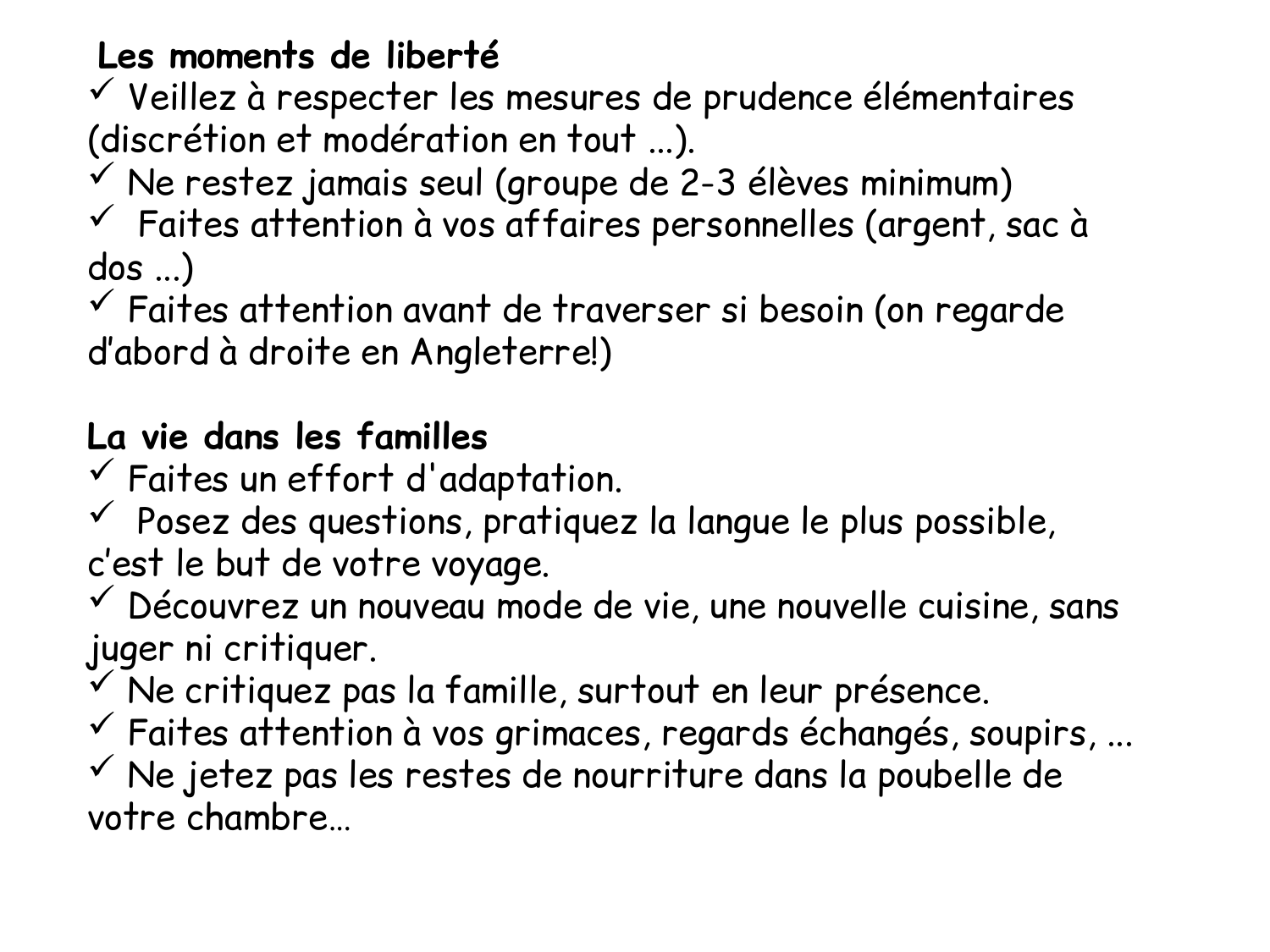

Les moments de liberté
 Veillez à respecter les mesures de prudence élémentaires (discrétion et modération en tout ...).
 Ne restez jamais seul (groupe de 2-3 élèves minimum)
  Faites attention à vos affaires personnelles (argent, sac à dos ...)
 Faites attention avant de traverser si besoin (on regarde d’abord à droite en Angleterre!)

La vie dans les familles
 Faites un effort d'adaptation.
  Posez des questions, pratiquez la langue le plus possible, c’est le but de votre voyage.
 Découvrez un nouveau mode de vie, une nouvelle cuisine, sans juger ni critiquer.
 Ne critiquez pas la famille, surtout en leur présence.
 Faites attention à vos grimaces, regards échangés, soupirs, ...
 Ne jetez pas les restes de nourriture dans la poubelle de votre chambre…